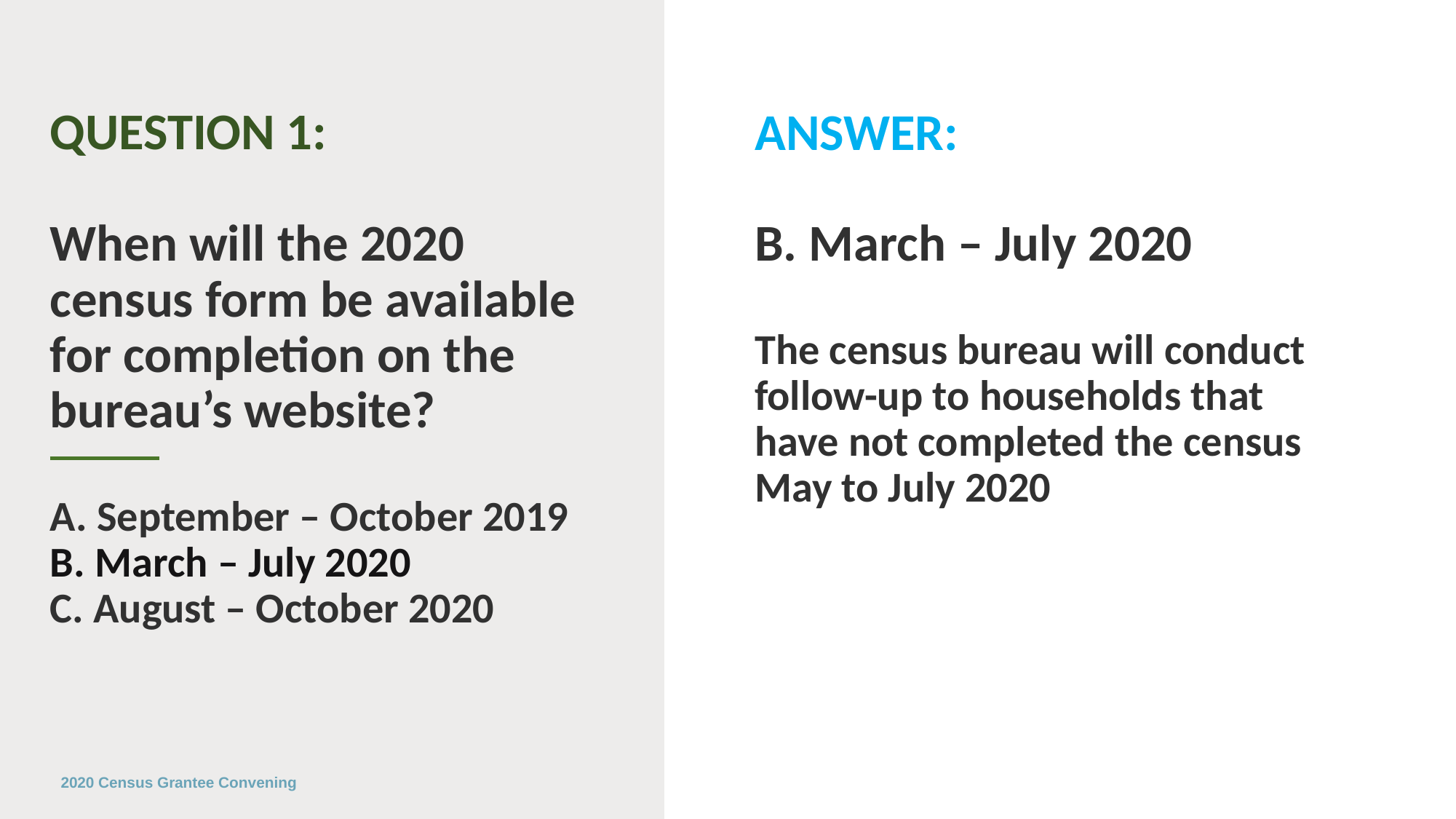

QUESTION 1:

When will the 2020 census form be available for completion on the bureau’s website?

A. September – October 2019
B. March – July 2020
C. August – October 2020

ANSWER:

B. March – July 2020

The census bureau will conduct follow-up to households that have not completed the census May to July 2020

2020 Census Grantee Convening